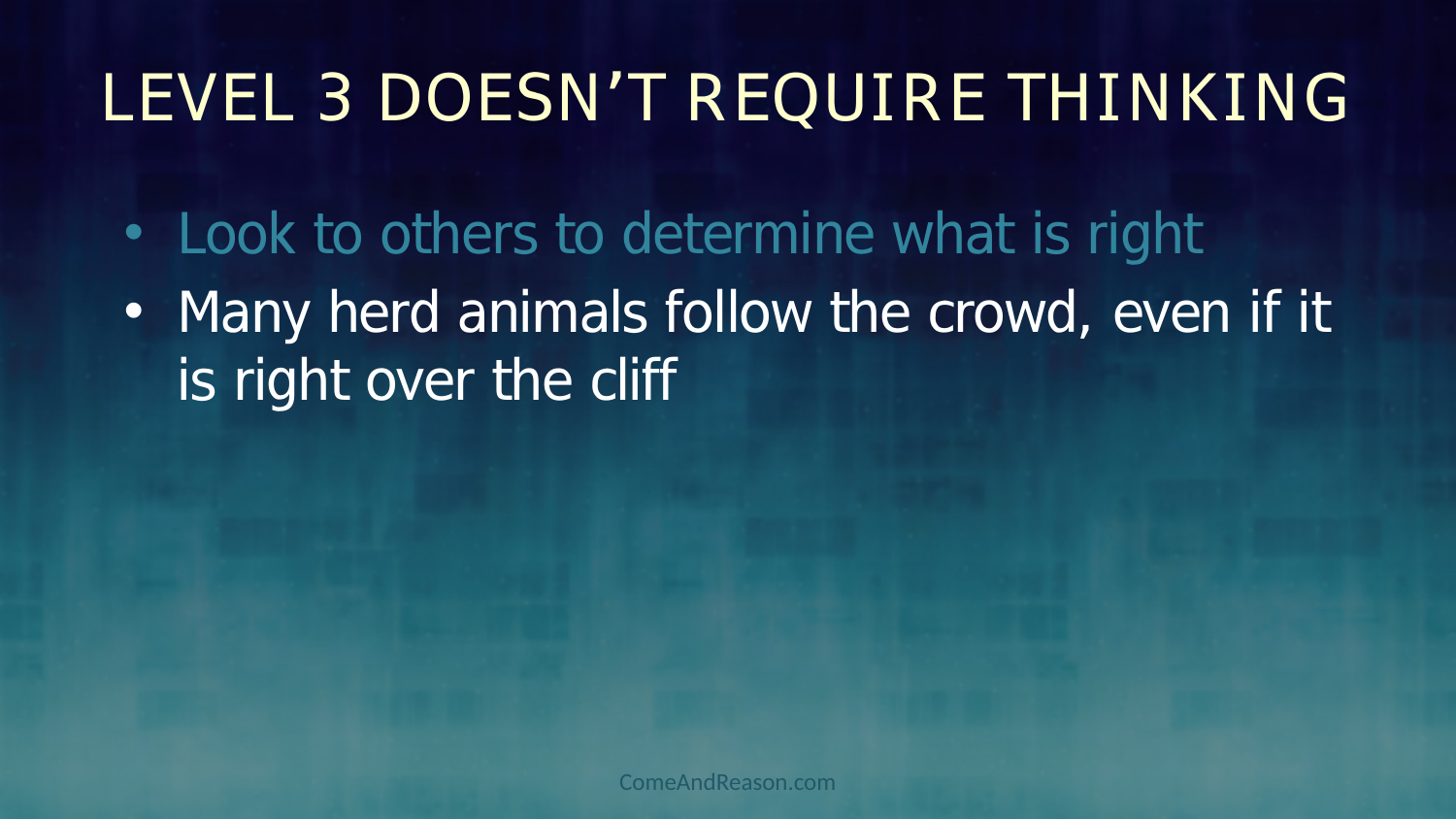

# Level 3 Doesn’t Require Thinking
Look to others to determine what is right
Many herd animals follow the crowd, even if it is right over the cliff
ComeAndReason.com